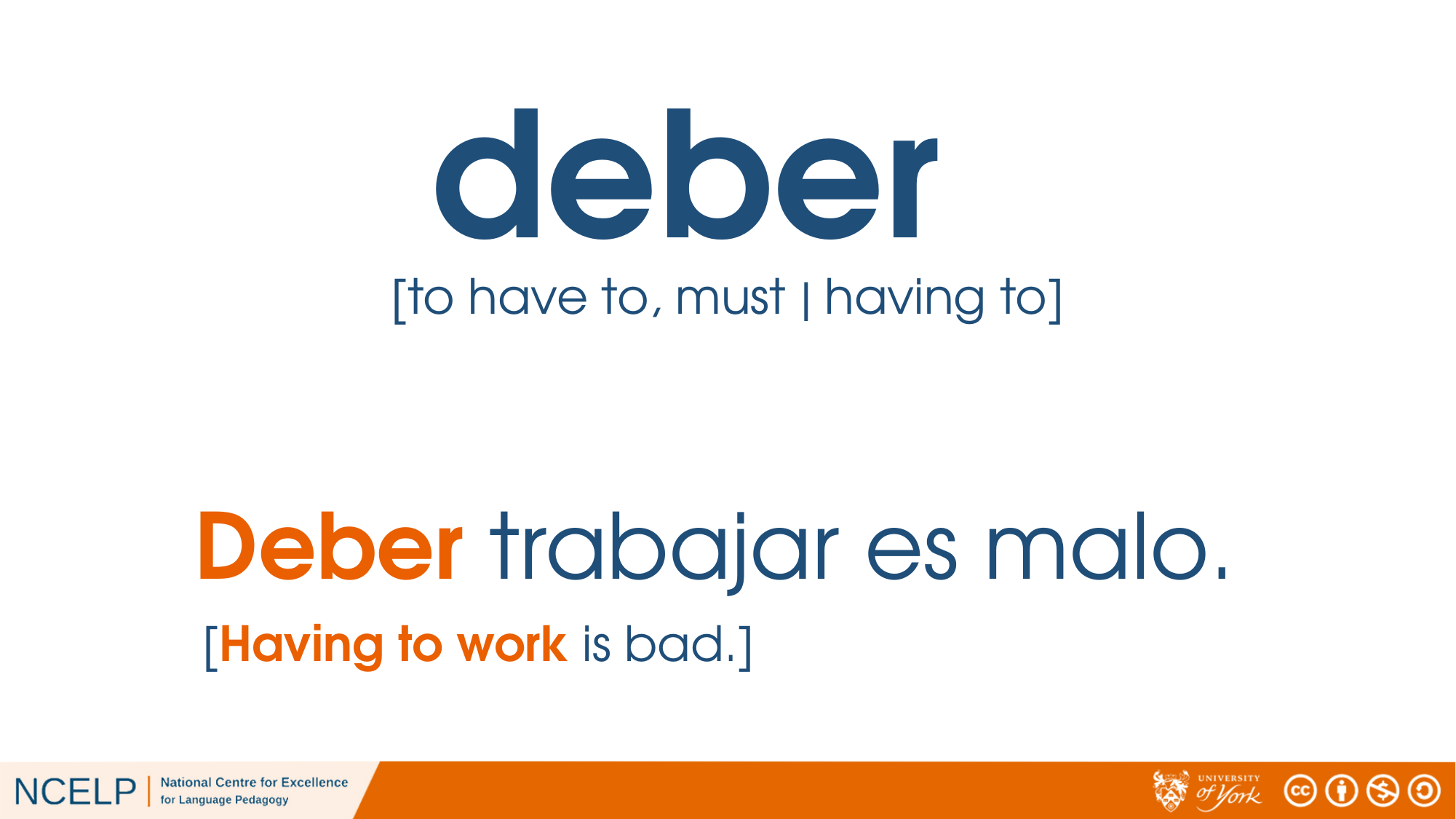

deber
[to have to, must | having to]
Deber trabajar es malo.

[Having to work is bad.]